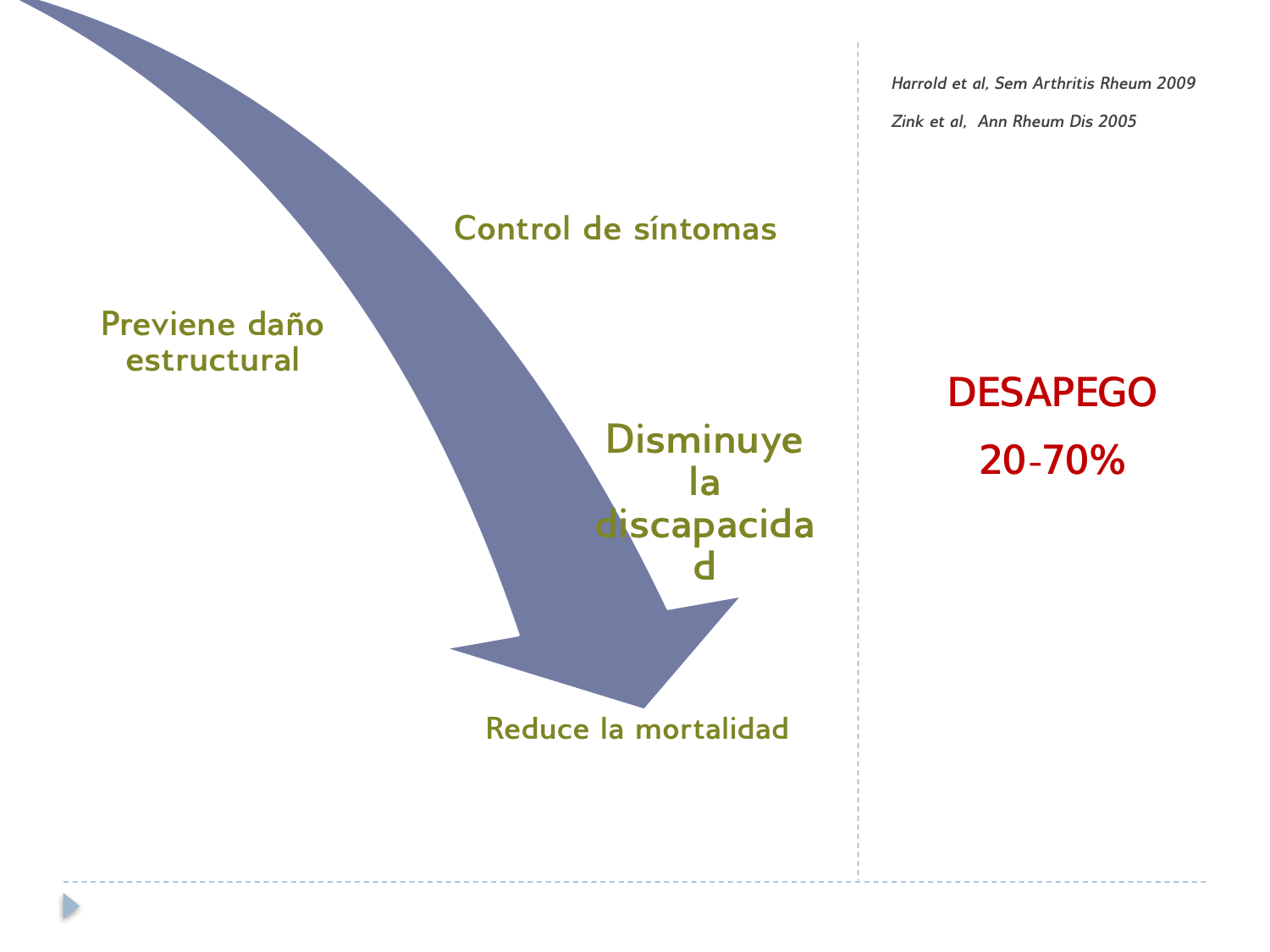

Control de síntomas
Previene daño estructural
Disminuye la discapacidad
Reduce la mortalidad
# Harrold et al, Sem Arthritis Rheum 2009 Zink et al,  Ann Rheum Dis 2005

DESAPEGO
20-70%